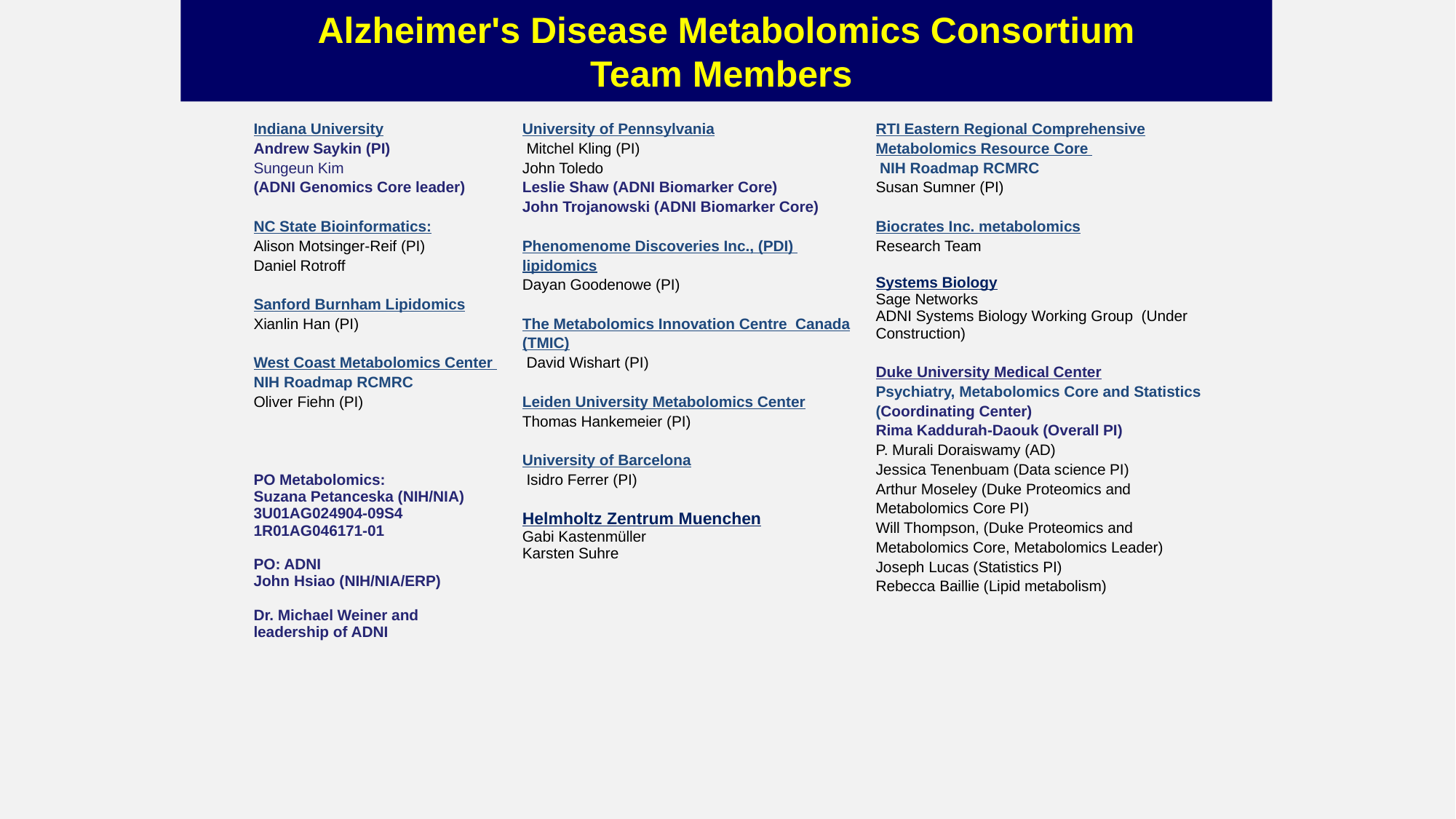

Alzheimer's Disease Metabolomics Consortium
Team Members
| Indiana University Andrew Saykin (PI) Sungeun Kim (ADNI Genomics Core leader) NC State Bioinformatics: Alison Motsinger-Reif (PI) Daniel Rotroff Sanford Burnham Lipidomics Xianlin Han (PI) West Coast Metabolomics Center NIH Roadmap RCMRC Oliver Fiehn (PI)   PO Metabolomics: Suzana Petanceska (NIH/NIA) 3U01AG024904-09S4 1R01AG046171-01 PO: ADNI John Hsiao (NIH/NIA/ERP) Dr. Michael Weiner and leadership of ADNI | University of Pennsylvania  Mitchel Kling (PI) John Toledo Leslie Shaw (ADNI Biomarker Core) John Trojanowski (ADNI Biomarker Core) Phenomenome Discoveries Inc., (PDI) lipidomics Dayan Goodenowe (PI) The Metabolomics Innovation Centre Canada (TMIC)  David Wishart (PI) Leiden University Metabolomics Center Thomas Hankemeier (PI) University of Barcelona  Isidro Ferrer (PI) Helmholtz Zentrum Muenchen Gabi Kastenmüller Karsten Suhre | RTI Eastern Regional Comprehensive Metabolomics Resource Core  NIH Roadmap RCMRC Susan Sumner (PI) Biocrates Inc. metabolomics Research Team Systems Biology Sage Networks ADNI Systems Biology Working Group (Under Construction) Duke University Medical Center Psychiatry, Metabolomics Core and Statistics (Coordinating Center) Rima Kaddurah-Daouk (Overall PI) P. Murali Doraiswamy (AD) Jessica Tenenbuam (Data science PI) Arthur Moseley (Duke Proteomics and Metabolomics Core PI) Will Thompson, (Duke Proteomics and Metabolomics Core, Metabolomics Leader) Joseph Lucas (Statistics PI) Rebecca Baillie (Lipid metabolism) |
| --- | --- | --- |